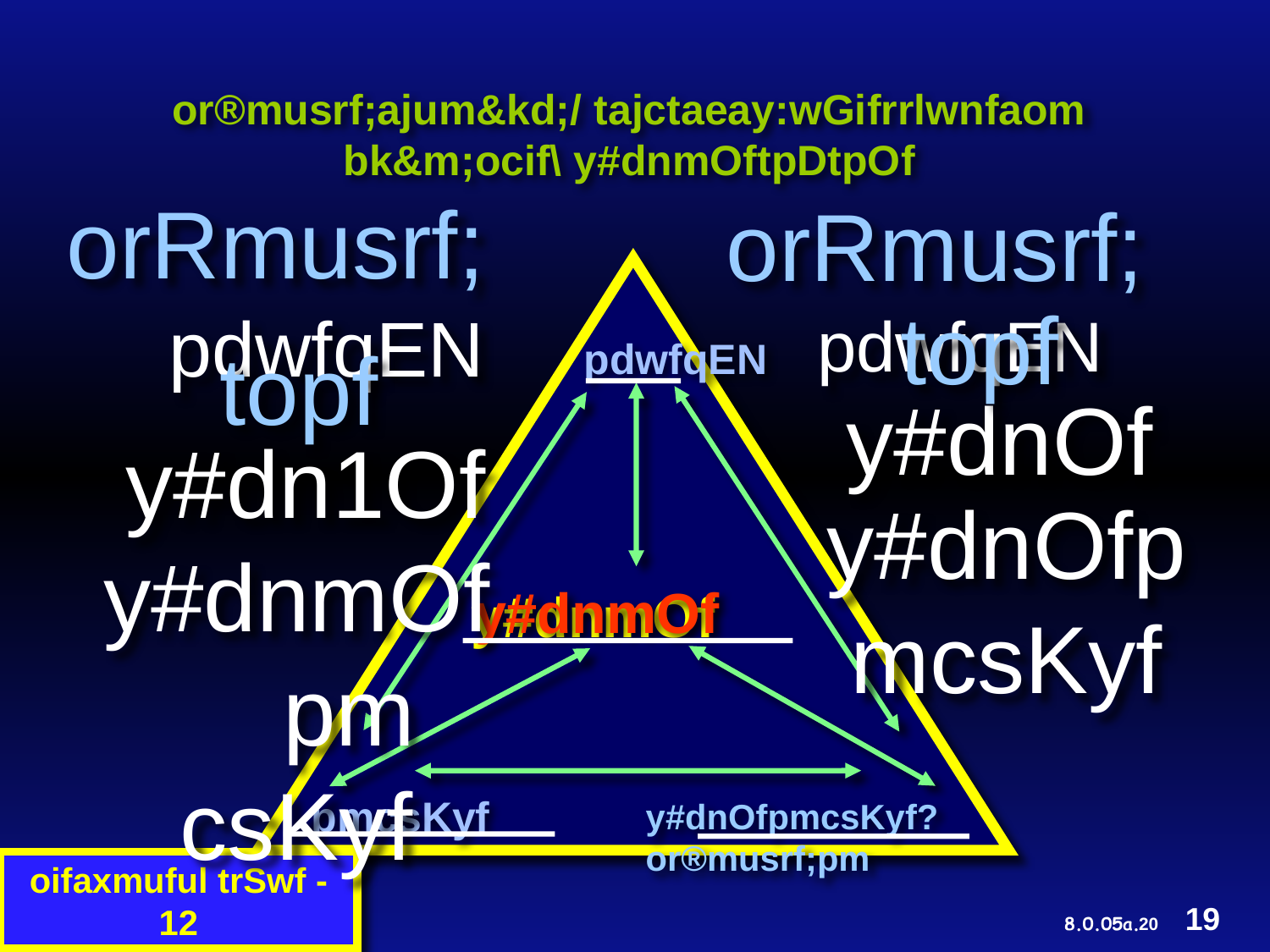

or®musrf;ajum&kd;/ tajctaeay:wGifrrlwnfaom bk&m;ocif\ y#dnmOftpDtpOf
orRmusrf;
orRmusrf;

topf
pdwfqEN
pdwfqEN
topf
pdwfqEN
y#dnOf

y#dn1Of
y#dnOfpmcsKyf
y#dnmOf     pm csKyf
  y#dnmOf
y#dnmOf

pmcsKyf
y#dnOfpmcsKyf? or®musrf;pm

oifaxmuful trSwf -12
19
20